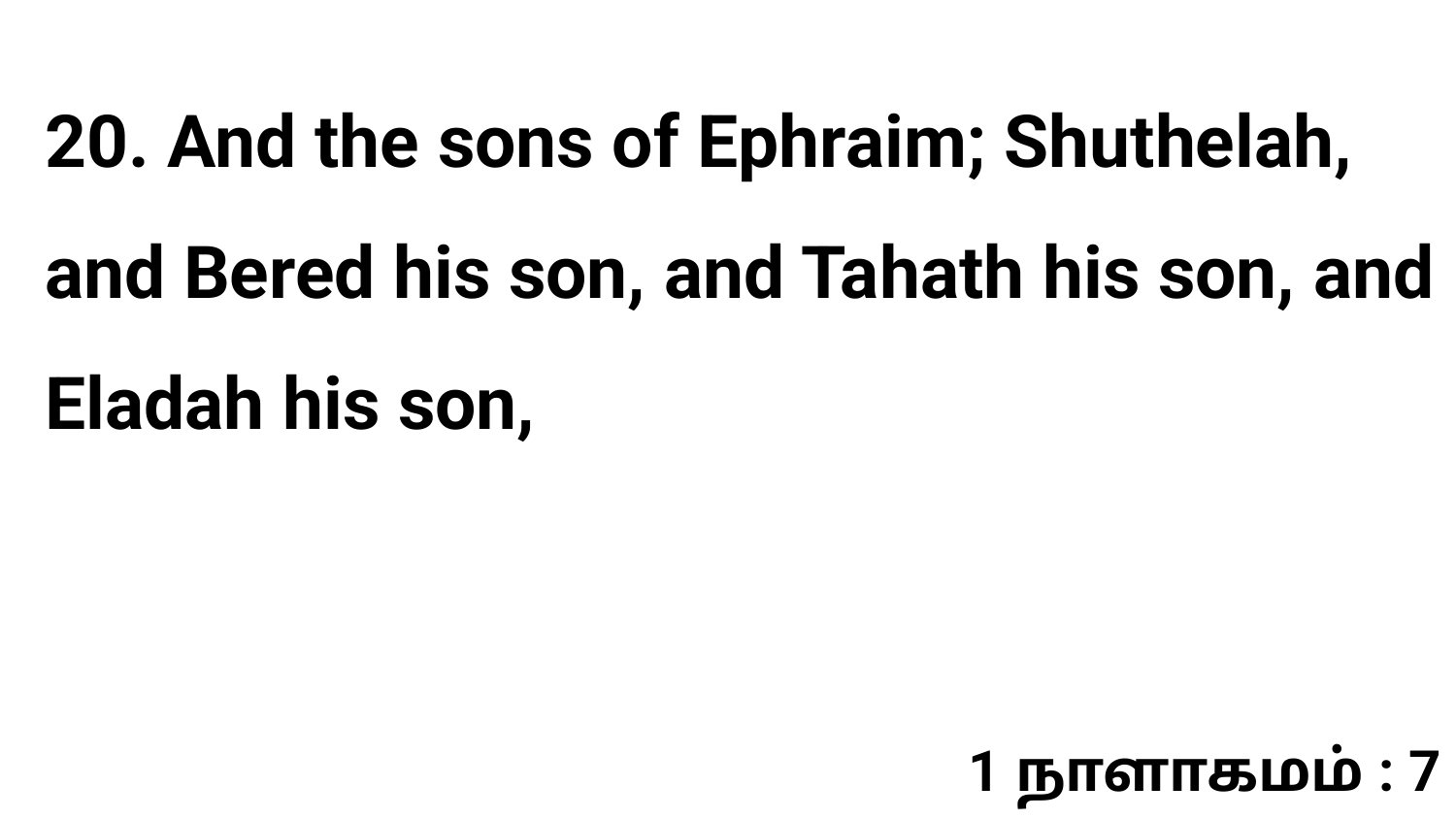

20. And the sons of Ephraim; Shuthelah, and Bered his son, and Tahath his son, and Eladah his son,
1 நாளாகமம் : 7